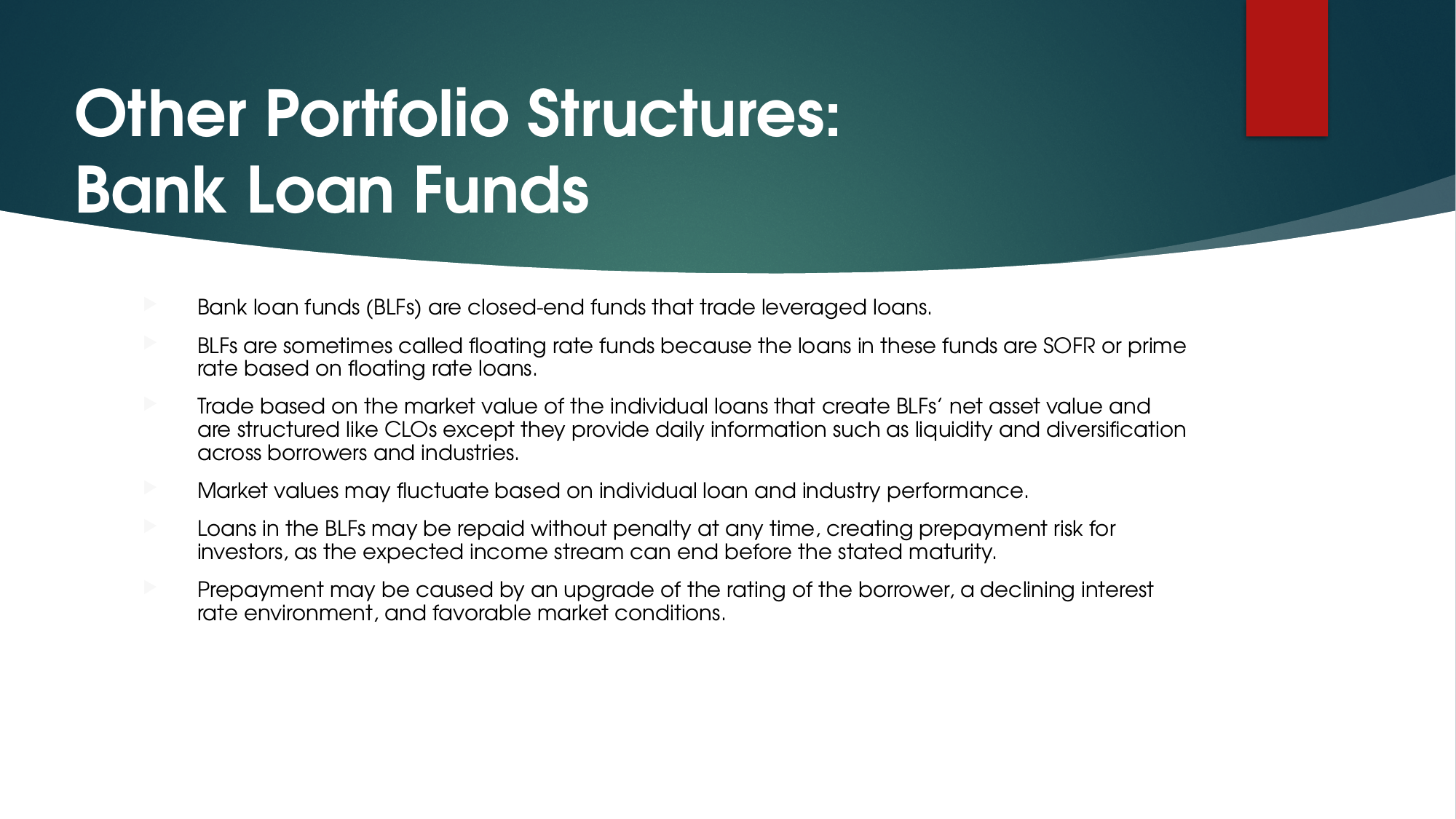

# Other Portfolio Structures: Bank Loan Funds

Bank loan funds (BLFs) are closed-end funds that trade leveraged loans.
BLFs are sometimes called floating rate funds because the loans in these funds are SOFR or prime rate based on floating rate loans.
Trade based on the market value of the individual loans that create BLFs’ net asset value and are structured like CLOs except they provide daily information such as liquidity and diversification across borrowers and industries.
Market values may fluctuate based on individual loan and industry performance.
Loans in the BLFs may be repaid without penalty at any time, creating prepayment risk for investors, as the expected income stream can end before the stated maturity.
Prepayment may be caused by an upgrade of the rating of the borrower, a declining interest rate environment, and favorable market conditions.